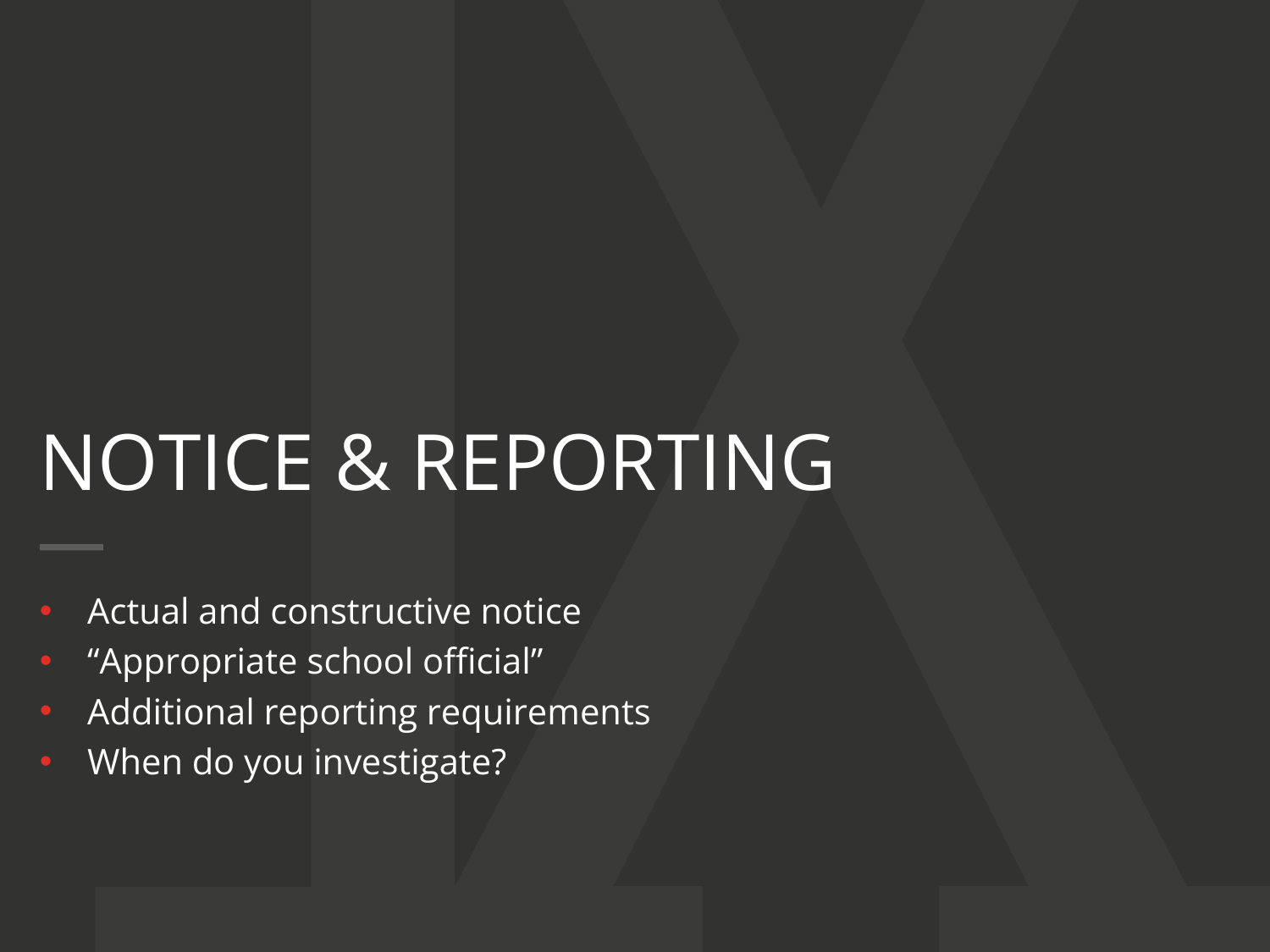

NOTICe & REPORTING
Actual and constructive notice
“Appropriate school official”
Additional reporting requirements
When do you investigate?